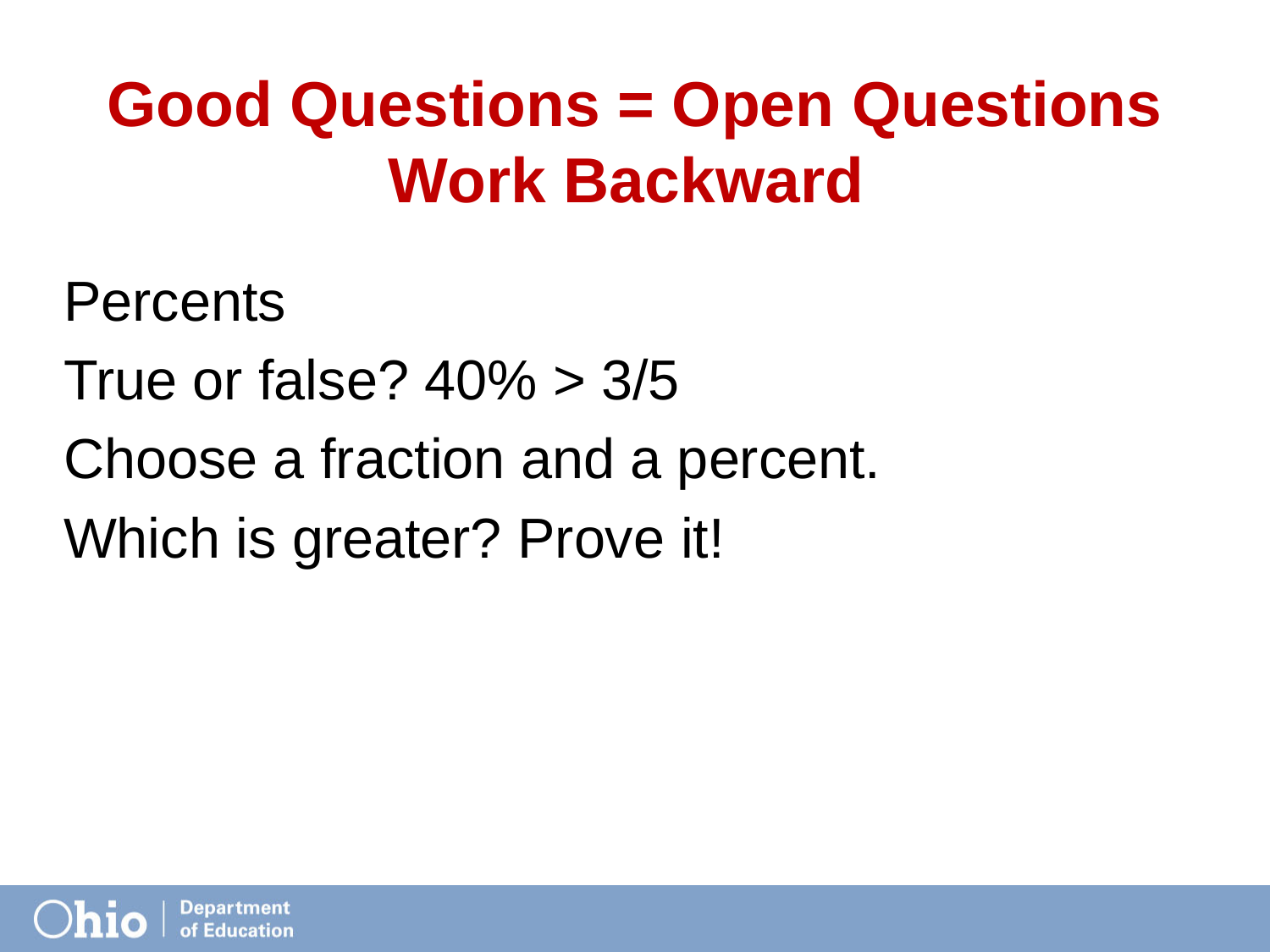

# Good Questions = Open Questions Work Backward
Percents
True or false? 40% > 3/5
Choose a fraction and a percent.
Which is greater? Prove it!